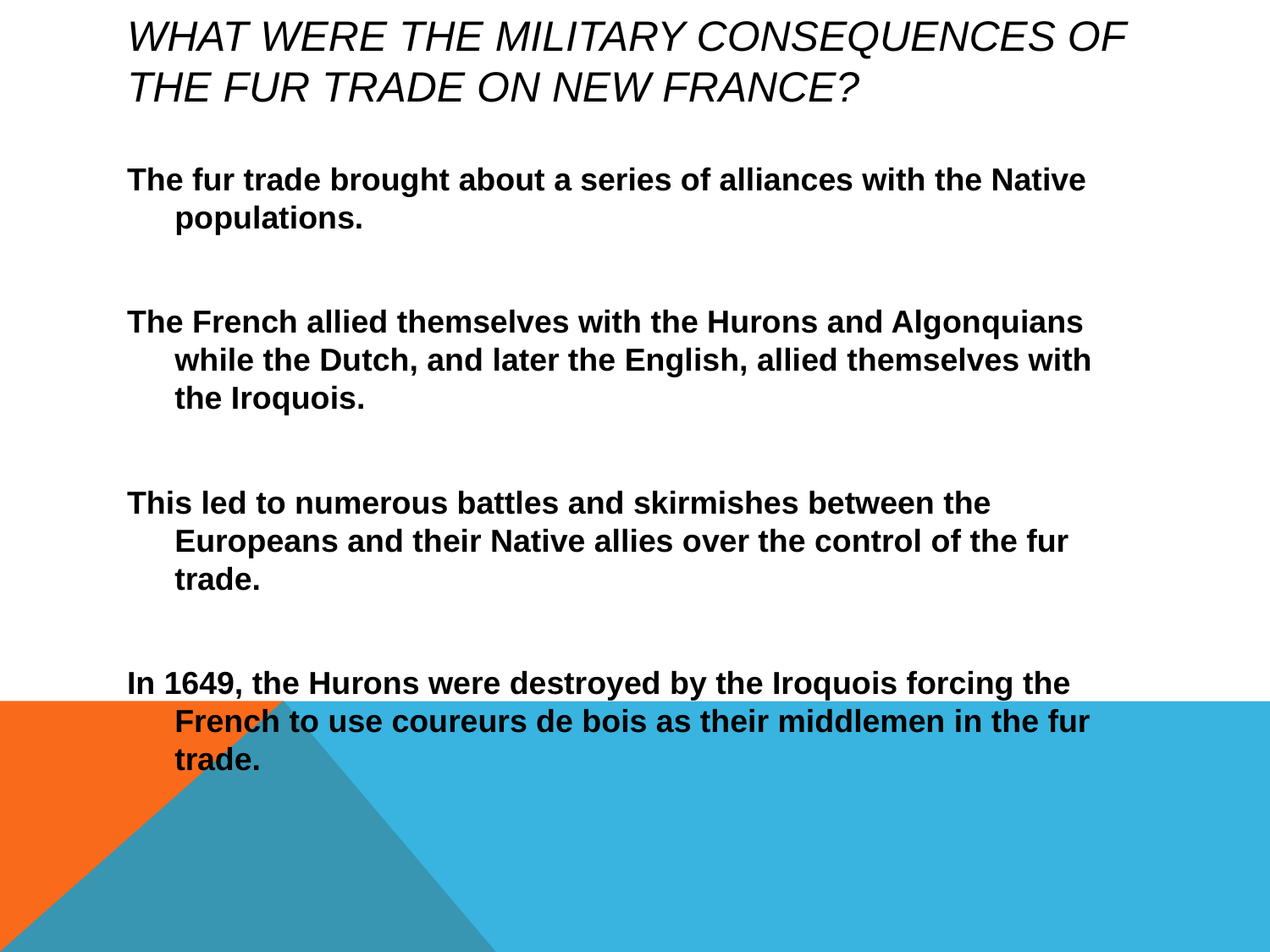

# What were the Military consequences of the fur trade on New France?
The fur trade brought about a series of alliances with the Native populations.

The French allied themselves with the Hurons and Algonquians while the Dutch, and later the English, allied themselves with the Iroquois.

This led to numerous battles and skirmishes between the Europeans and their Native allies over the control of the fur trade.

In 1649, the Hurons were destroyed by the Iroquois forcing the French to use coureurs de bois as their middlemen in the fur trade.